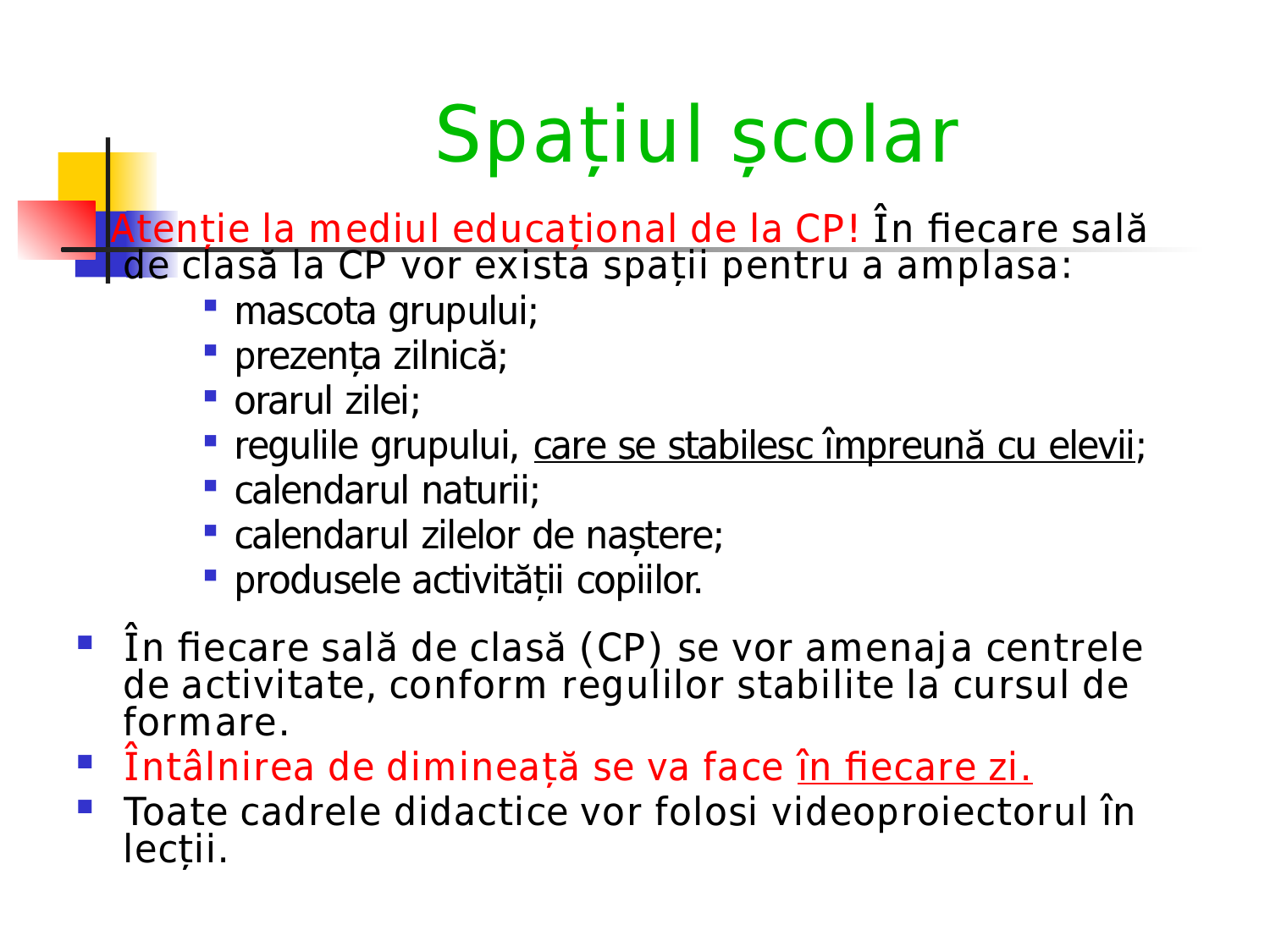

Spațiul școlar
    Atenție la mediul educațional de la CP! În fiecare sală de clasă la CP vor exista spații pentru a amplasa:
mascota grupului;
prezența zilnică;
orarul zilei;
regulile grupului, care se stabilesc împreună cu elevii;
calendarul naturii;
calendarul zilelor de naștere;
produsele activității copiilor.

În fiecare sală de clasă (CP) se vor amenaja centrele de activitate, conform regulilor stabilite la cursul de formare.
Întâlnirea de dimineață se va face în fiecare zi.
Toate cadrele didactice vor folosi videoproiectorul în lecții.